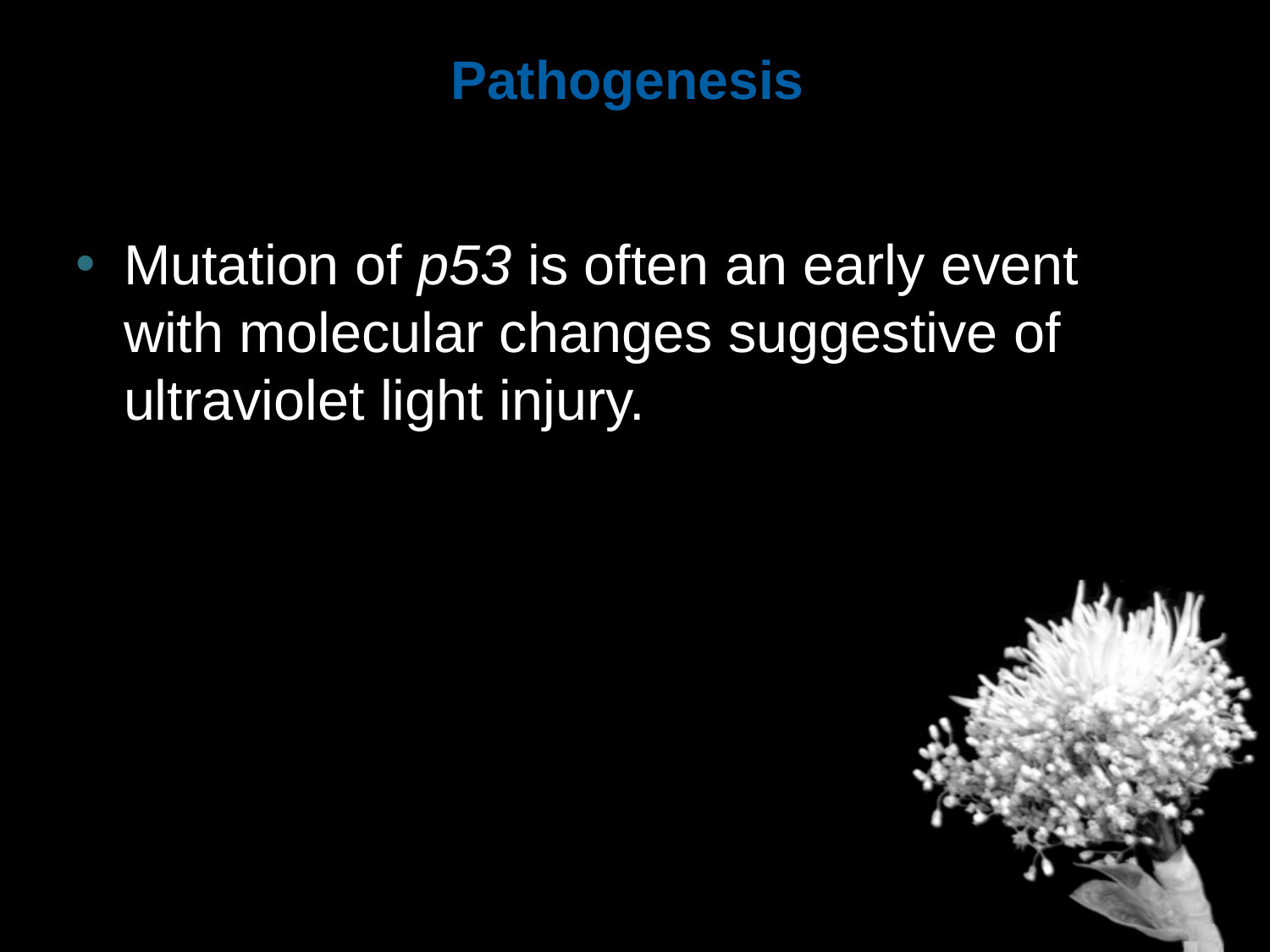

# Pathogenesis
Mutation of p53 is often an early event with molecular changes suggestive of ultraviolet light injury.